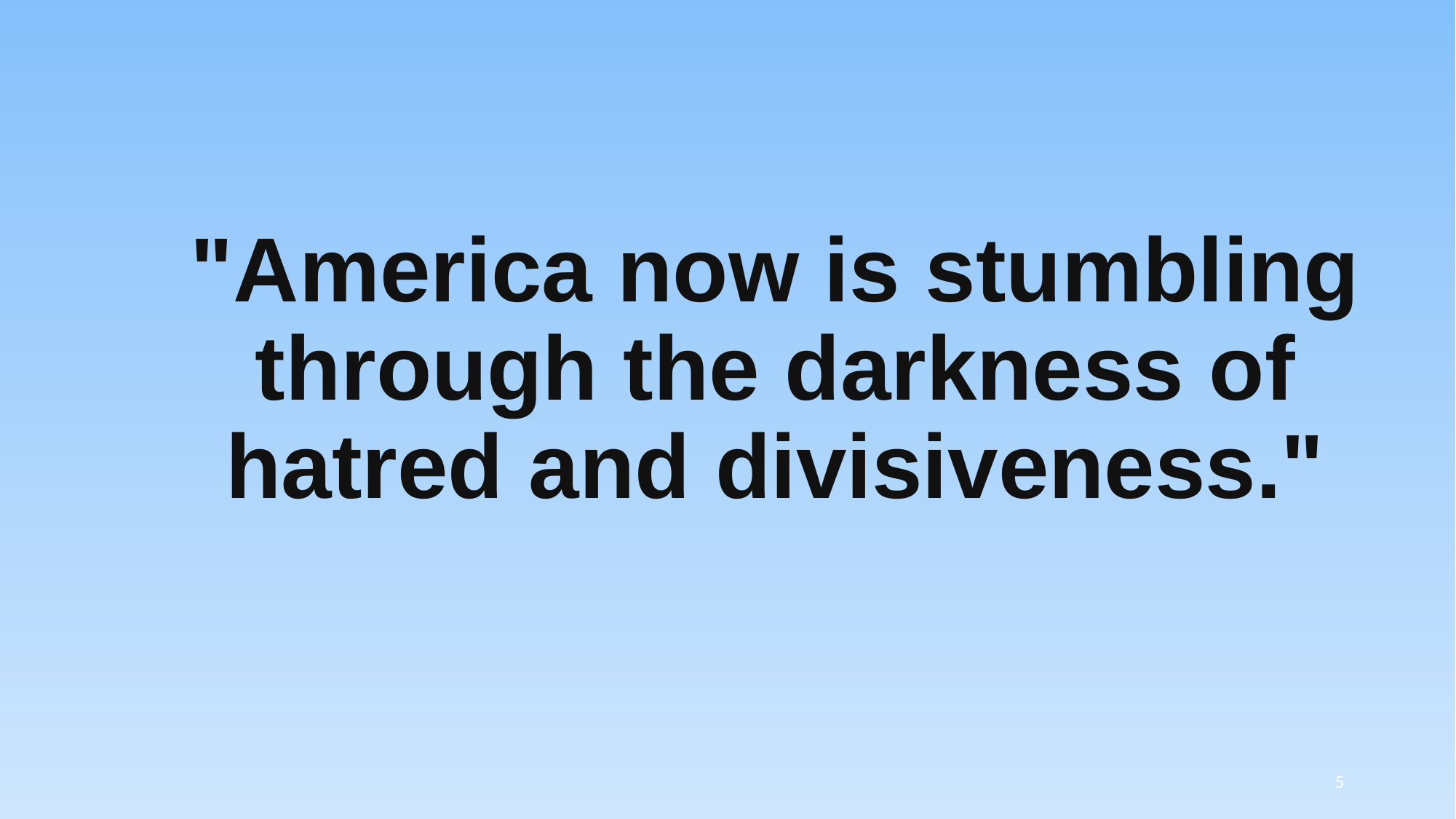

"America now is stumbling through the darkness of hatred and divisiveness."

5